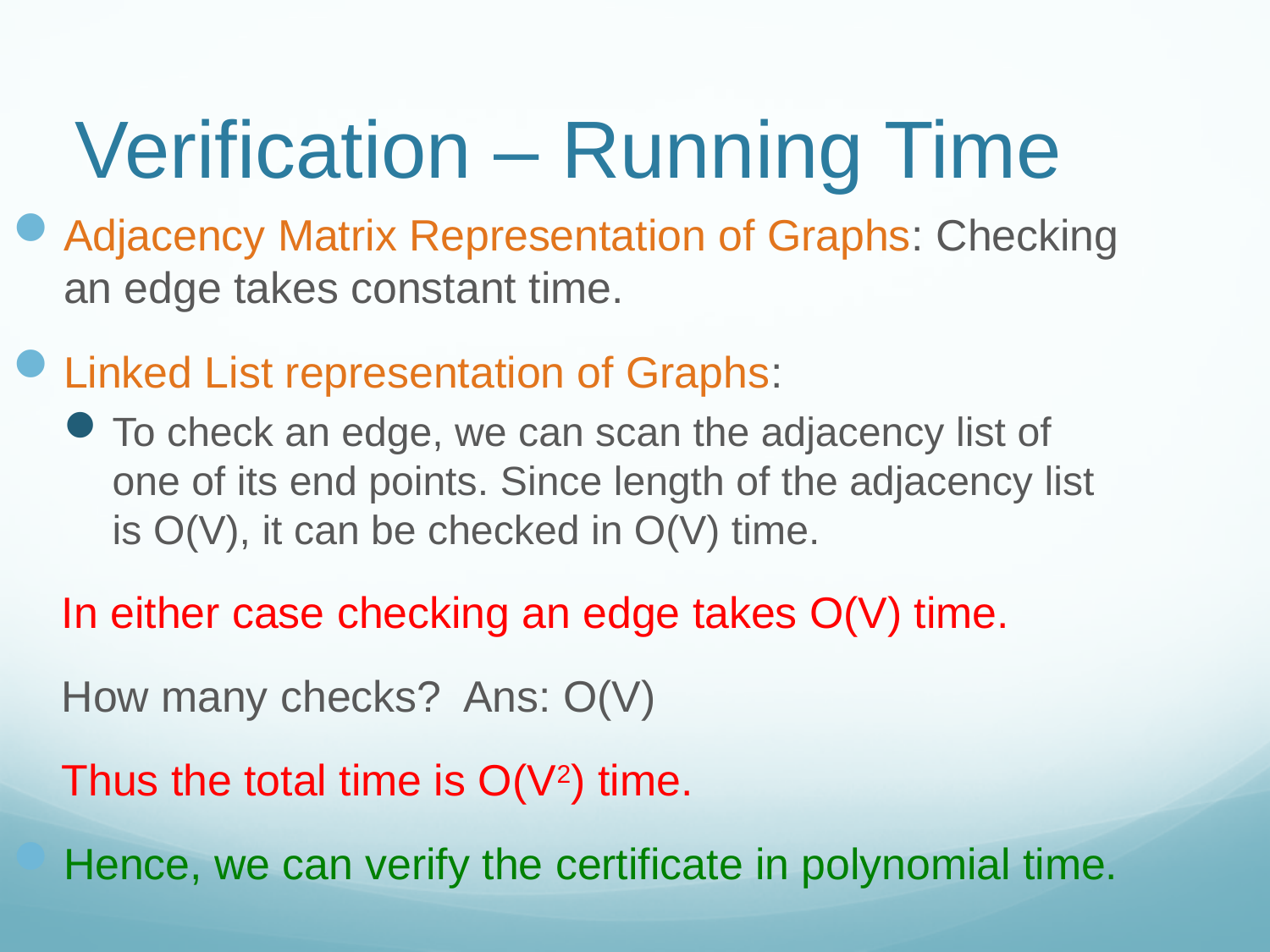

Verification – Running Time
Adjacency Matrix Representation of Graphs: Checking an edge takes constant time.
Linked List representation of Graphs:
To check an edge, we can scan the adjacency list of one of its end points. Since length of the adjacency list is O(V), it can be checked in O(V) time.
    In either case checking an edge takes O(V) time.
    How many checks?  Ans: O(V)
    Thus the total time is O(V2) time.
Hence, we can verify the certificate in polynomial time.